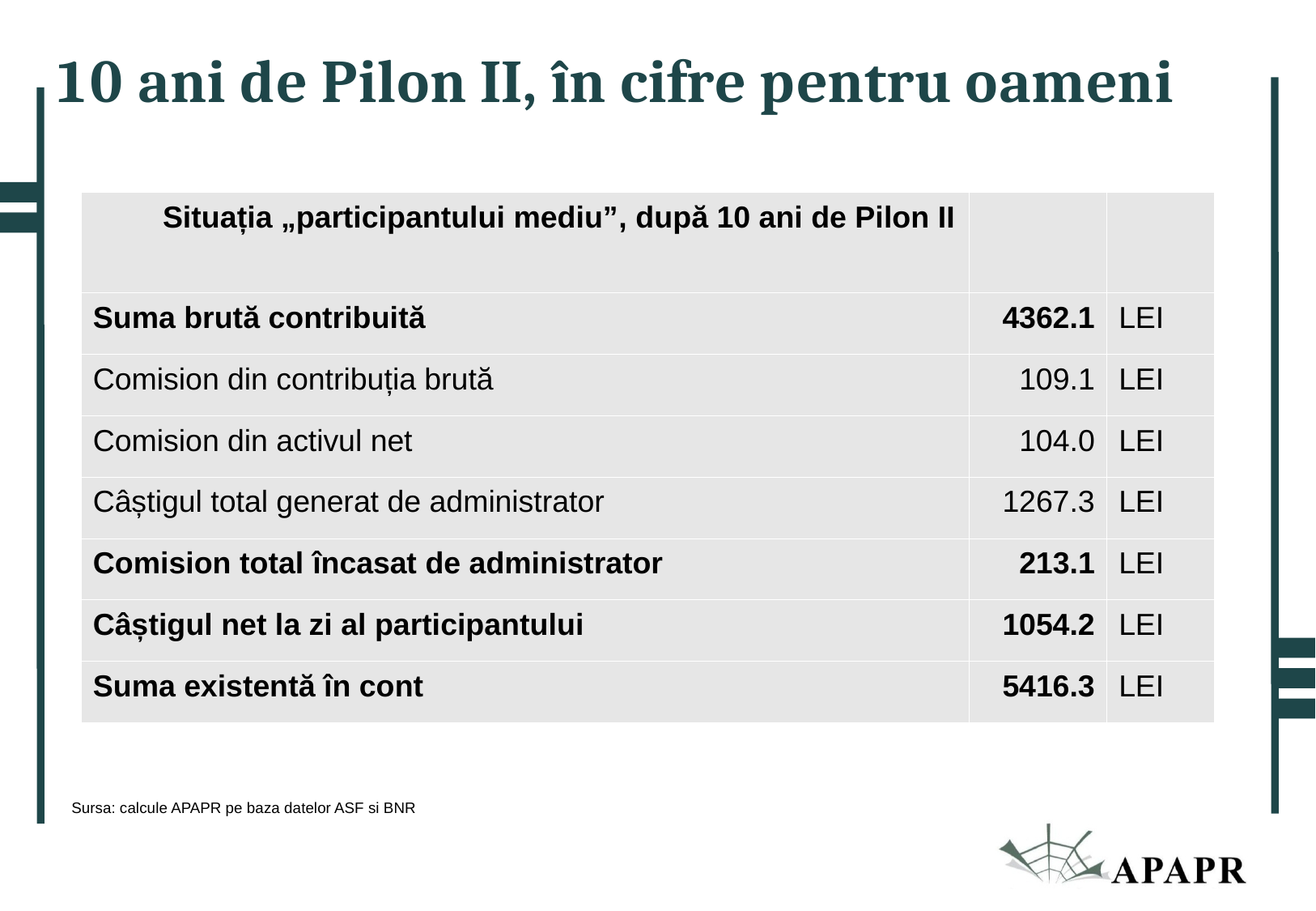

10 ani de Pilon II, în cifre pentru oameni

| Situația „participantului mediu”, după 10 ani de Pilon II |  |  |
| --- | --- | --- |
| Suma brută contribuită | 4362.1 | LEI |
| Comision din contribuția brută | 109.1 | LEI |
| Comision din activul net | 104.0 | LEI |
| Câștigul total generat de administrator | 1267.3 | LEI |
| Comision total încasat de administrator | 213.1 | LEI |
| Câștigul net la zi al participantului | 1054.2 | LEI |
| Suma existentă în cont | 5416.3 | LEI |
Sursa: calcule APAPR pe baza datelor ASF si BNR